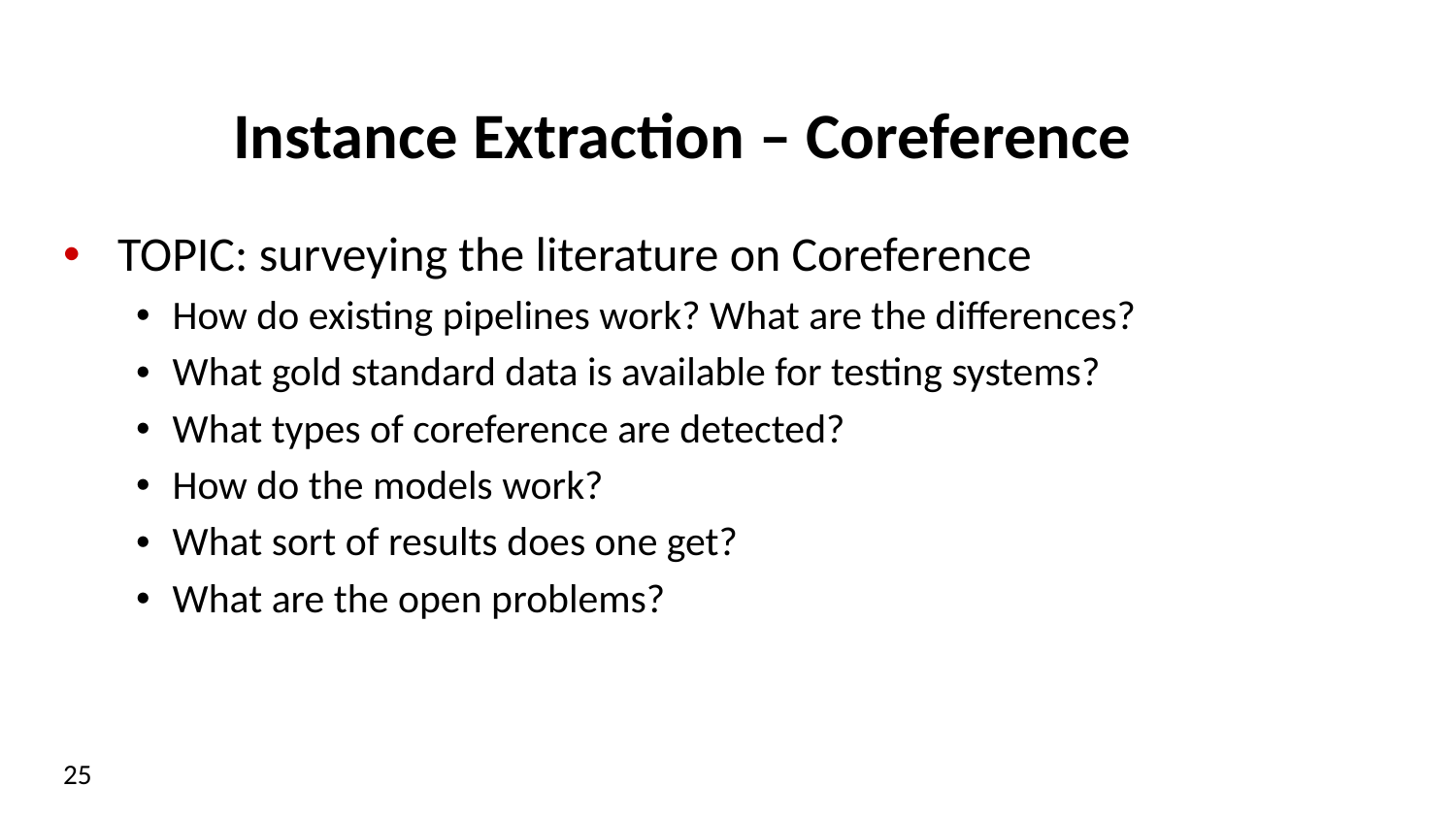

# Instance Extraction – Coreference
TOPIC: surveying the literature on Coreference
How do existing pipelines work? What are the differences?
What gold standard data is available for testing systems?
What types of coreference are detected?
How do the models work?
What sort of results does one get?
What are the open problems?

25